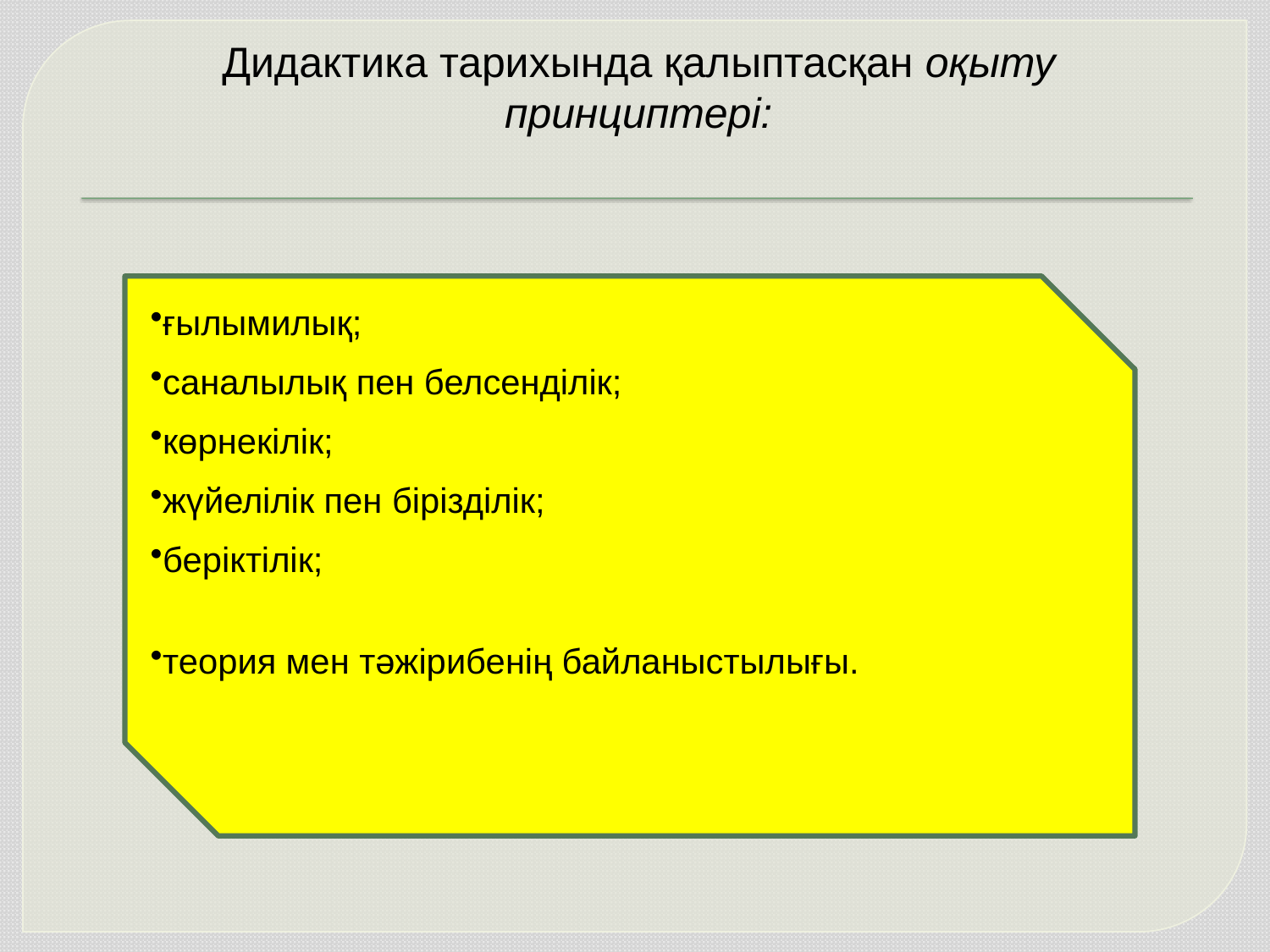

# Дидактика тарихында қалыптасқан оқыту принциптері:

ғылымилық;

саналылық пен белсенділік;

көрнекілік;

жүйелілік пен бірізділік;

беріктілік;

теория мен тәжірибенің байланыстылығы.